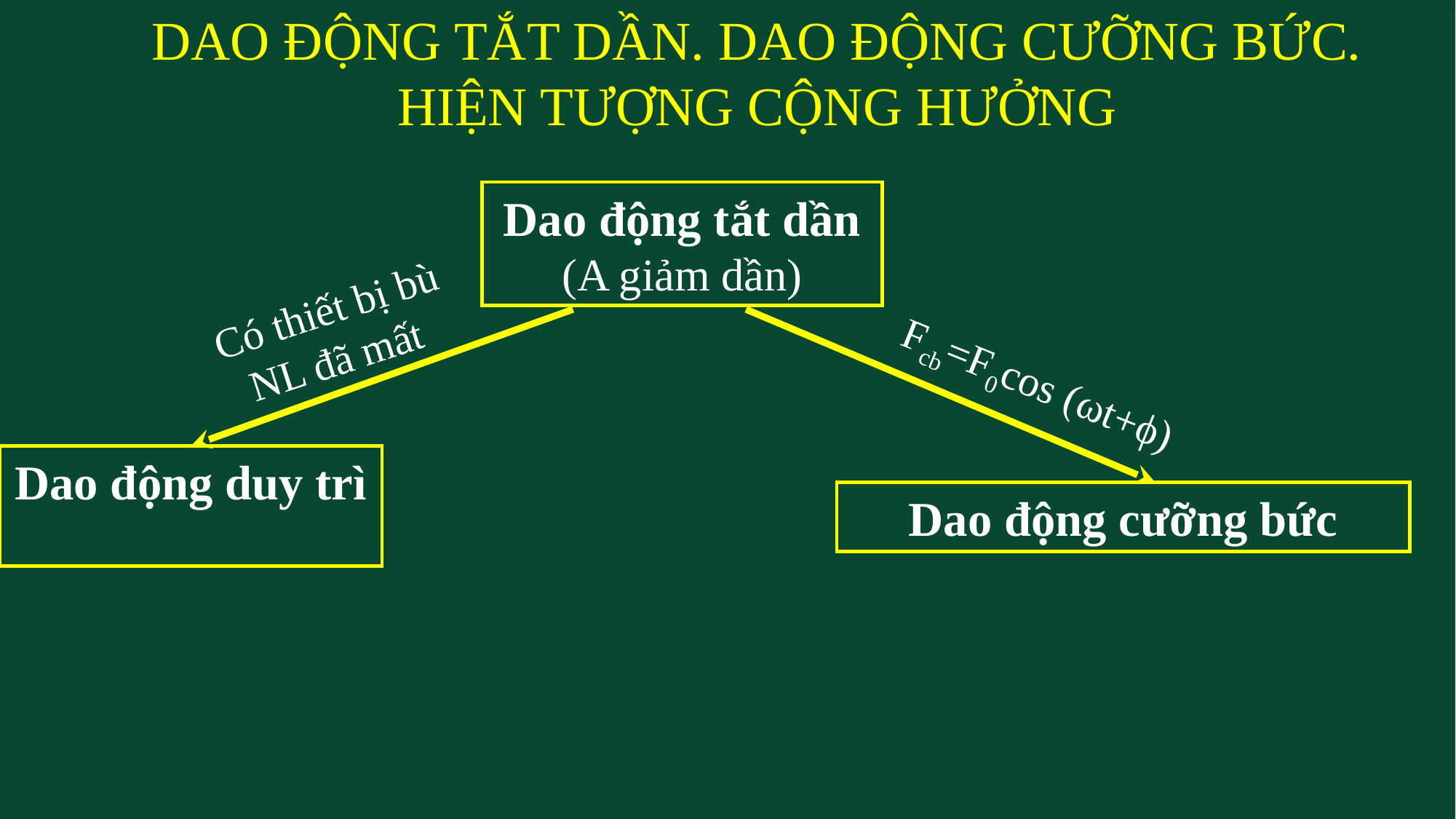

DAO ĐỘNG TẮT DẦN. DAO ĐỘNG CƯỠNG BỨC.
 HIỆN TƯỢNG CỘNG HƯỞNG
Dao động tắt dần
(A giảm dần)
Có thiết bị bù NL đã mất
Fcb=F0cos (ωt+ϕ)
Dao động duy trì

Dao động cưỡng bức